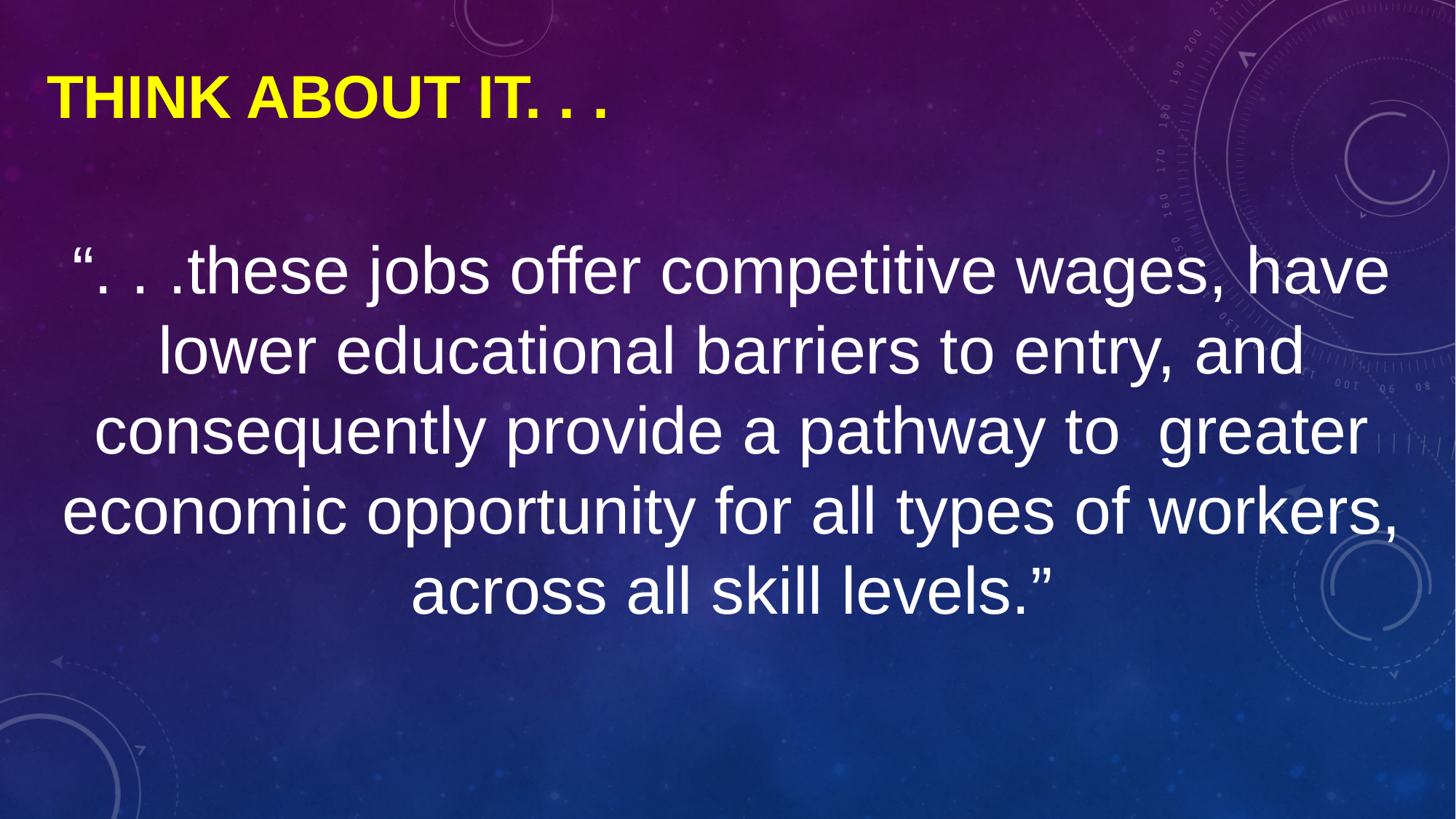

# Think about it. . .
“. . .these jobs offer competitive wages, have lower educational barriers to entry, and consequently provide a pathway to  greater economic opportunity for all types of workers, across all skill levels.”